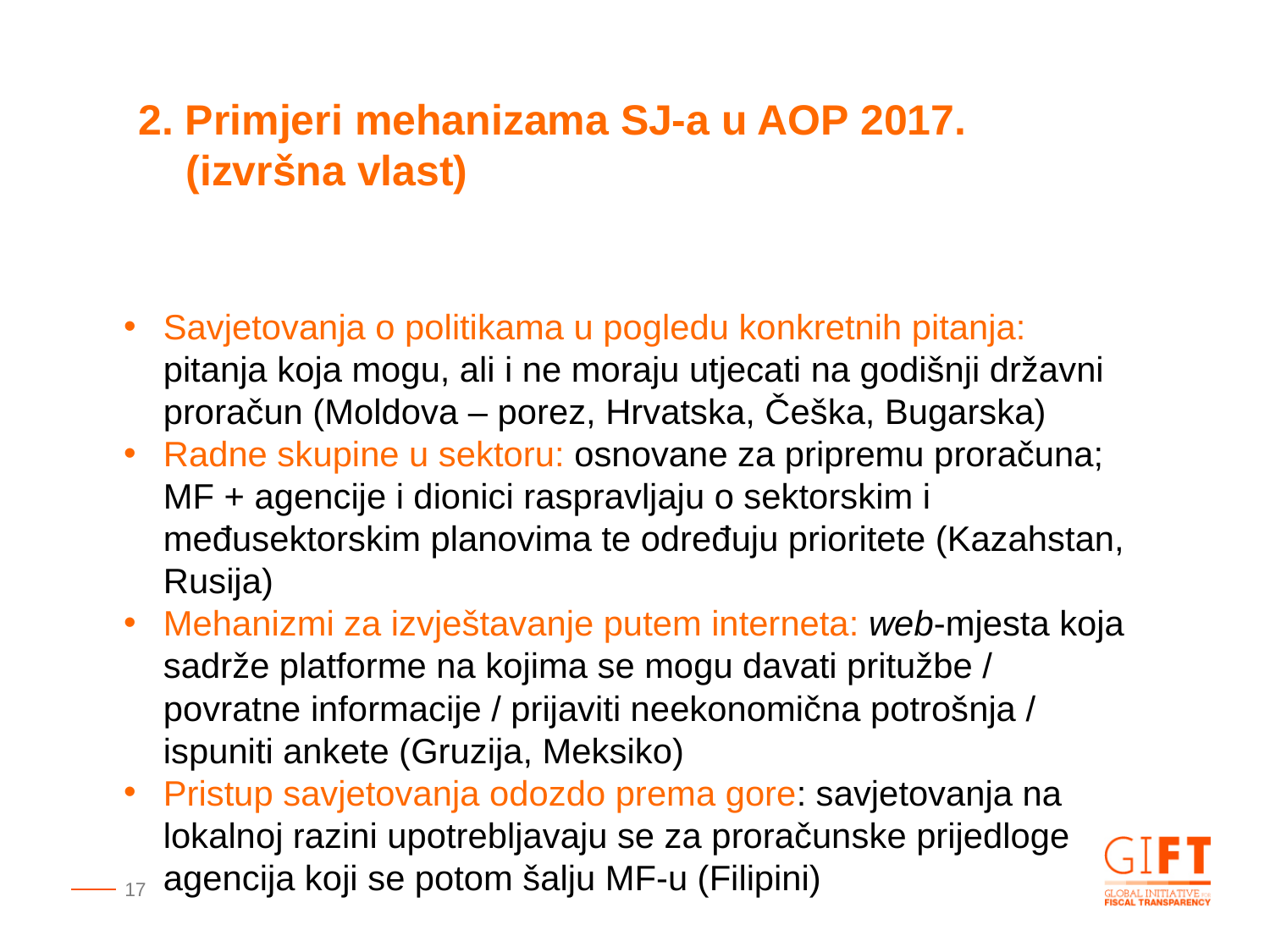

2. Primjeri mehanizama SJ-a u AOP 2017.
    (izvršna vlast)

Savjetovanja o politikama u pogledu konkretnih pitanja: pitanja koja mogu, ali i ne moraju utjecati na godišnji državni proračun (Moldova – porez, Hrvatska, Češka, Bugarska)
Radne skupine u sektoru: osnovane za pripremu proračuna; MF + agencije i dionici raspravljaju o sektorskim i međusektorskim planovima te određuju prioritete (Kazahstan, Rusija)
Mehanizmi za izvještavanje putem interneta: web-mjesta koja sadrže platforme na kojima se mogu davati pritužbe / povratne informacije / prijaviti neekonomična potrošnja / ispuniti ankete (Gruzija, Meksiko)
Pristup savjetovanja odozdo prema gore: savjetovanja na lokalnoj razini upotrebljavaju se za proračunske prijedloge agencija koji se potom šalju MF-u (Filipini)

17